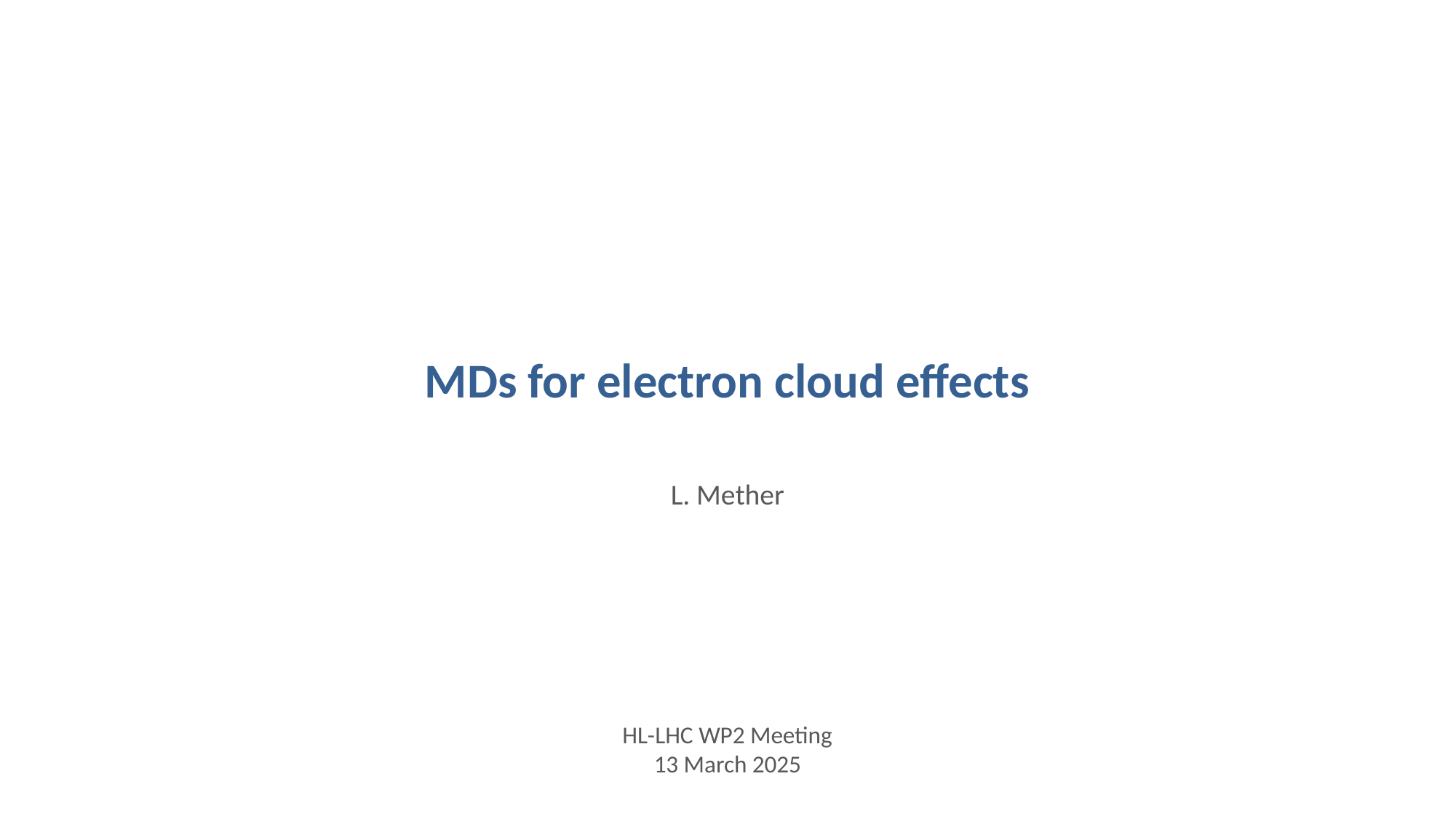

MDs for electron cloud effects
L. Mether
HL-LHC WP2 Meeting
13 March 2025